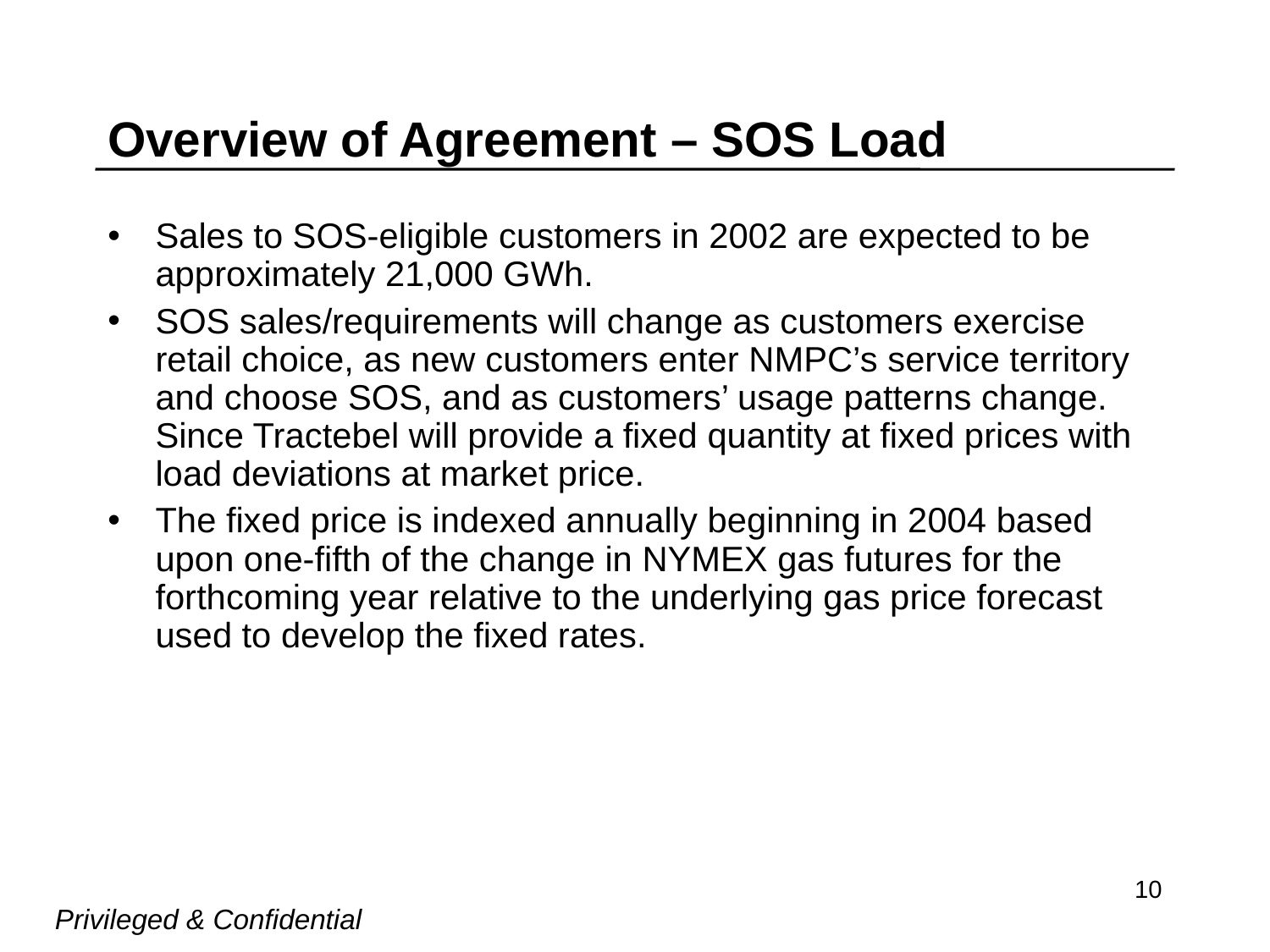

# Overview of Agreement – SOS Load
Sales to SOS-eligible customers in 2002 are expected to be approximately 21,000 GWh.
SOS sales/requirements will change as customers exercise retail choice, as new customers enter NMPC’s service territory and choose SOS, and as customers’ usage patterns change.  Since Tractebel will provide a fixed quantity at fixed prices with load deviations at market price.
The fixed price is indexed annually beginning in 2004 based upon one-fifth of the change in NYMEX gas futures for the forthcoming year relative to the underlying gas price forecast used to develop the fixed rates.
10